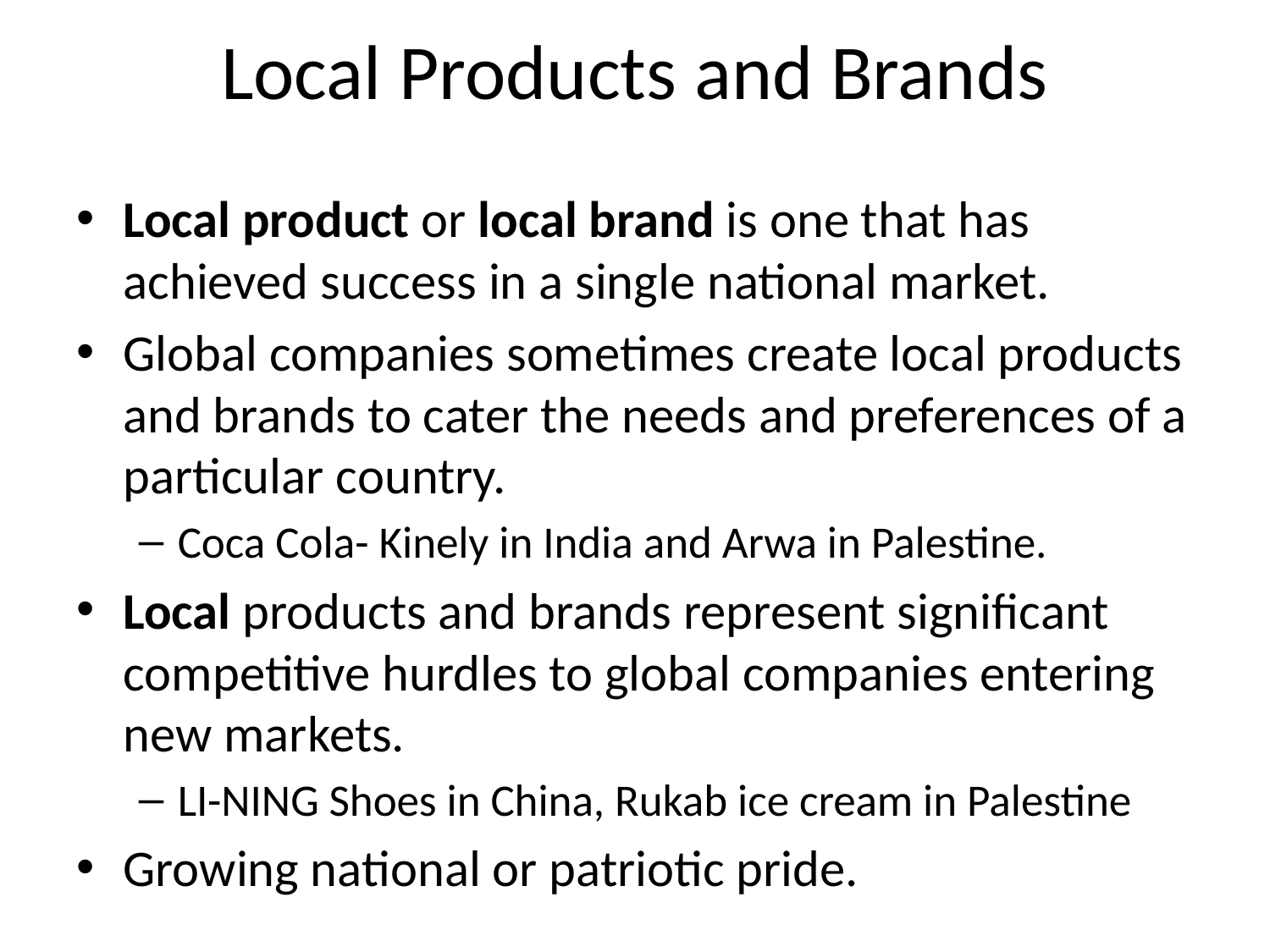

# Local Products and Brands
Local product or local brand is one that has achieved success in a single national market.
Global companies sometimes create local products and brands to cater the needs and preferences of a particular country.
Coca Cola- Kinely in India and Arwa in Palestine.
Local products and brands represent significant competitive hurdles to global companies entering new markets.
LI-NING Shoes in China, Rukab ice cream in Palestine
Growing national or patriotic pride.